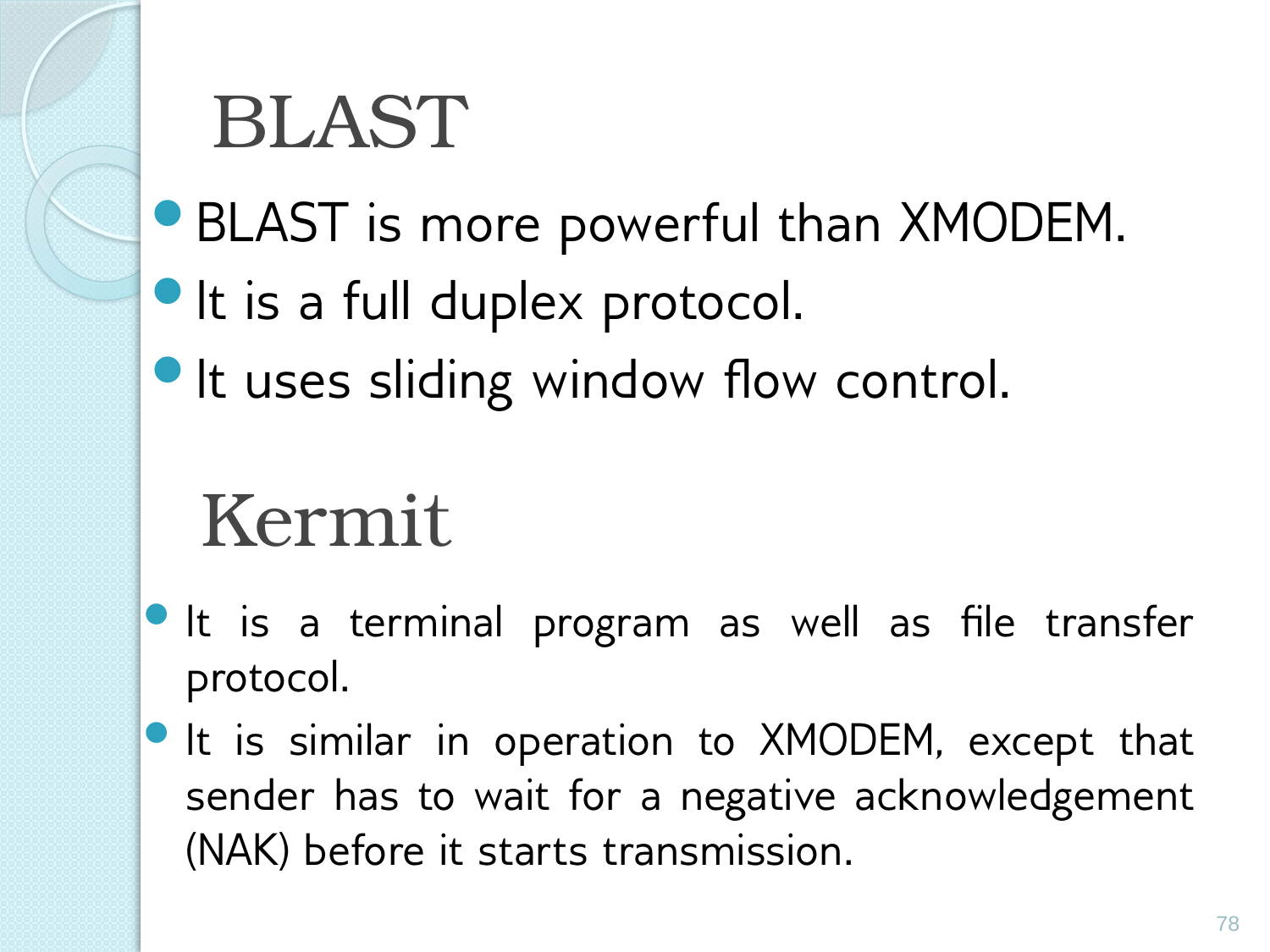

# BLAST
BLAST is more powerful than XMODEM.
It is a full duplex protocol.
It uses sliding window flow control.
Kermit
It is a terminal program as well as file transfer protocol.
It is similar in operation to XMODEM, except that sender has to wait for a negative acknowledgement (NAK) before it starts transmission.
78